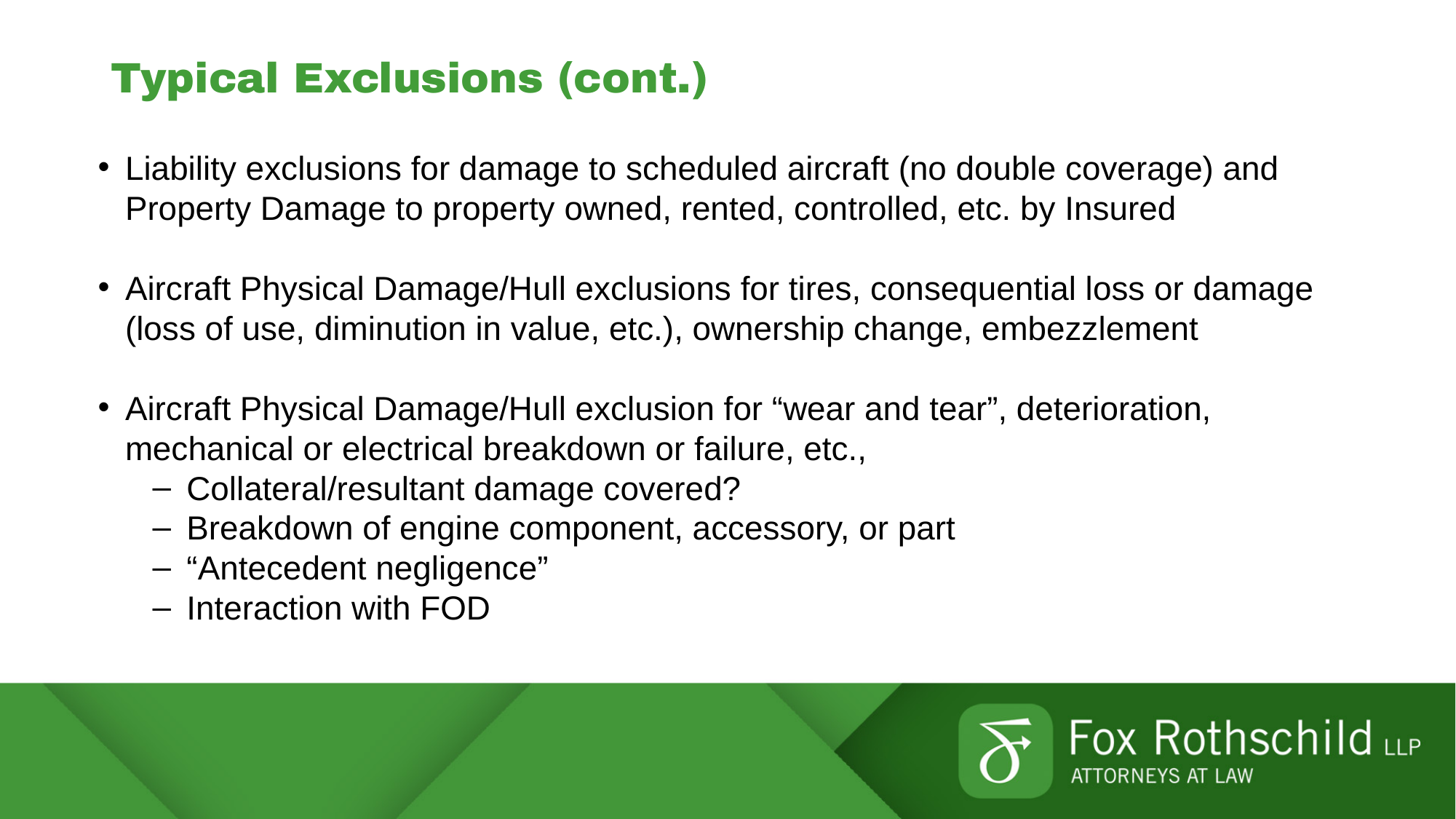

# Typical Exclusions (cont.)
Liability exclusions for damage to scheduled aircraft (no double coverage) and Property Damage to property owned, rented, controlled, etc. by Insured

Aircraft Physical Damage/Hull exclusions for tires, consequential loss or damage (loss of use, diminution in value, etc.), ownership change, embezzlement

Aircraft Physical Damage/Hull exclusion for “wear and tear”, deterioration, mechanical or electrical breakdown or failure, etc.,
Collateral/resultant damage covered?
Breakdown of engine component, accessory, or part
“Antecedent negligence”
Interaction with FOD